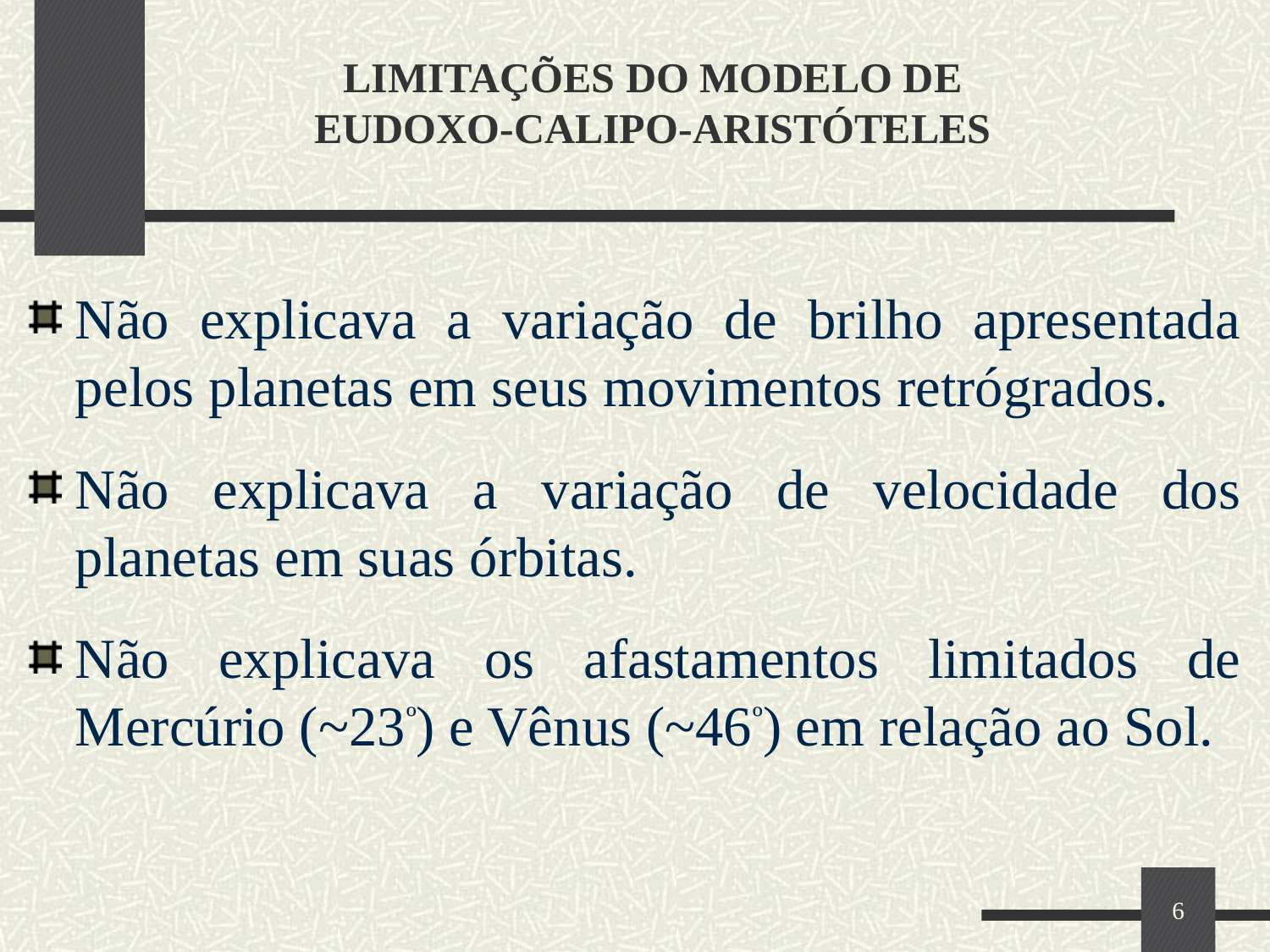

# LIMITAÇÕES DO MODELO DE EUDOXO-CALIPO-ARISTÓTELES
Não explicava a variação de brilho apresentada pelos planetas em seus movimentos retrógrados.
Não explicava a variação de velocidade dos planetas em suas órbitas.
Não explicava os afastamentos limitados de Mercúrio (~23º) e Vênus (~46º) em relação ao Sol.
6